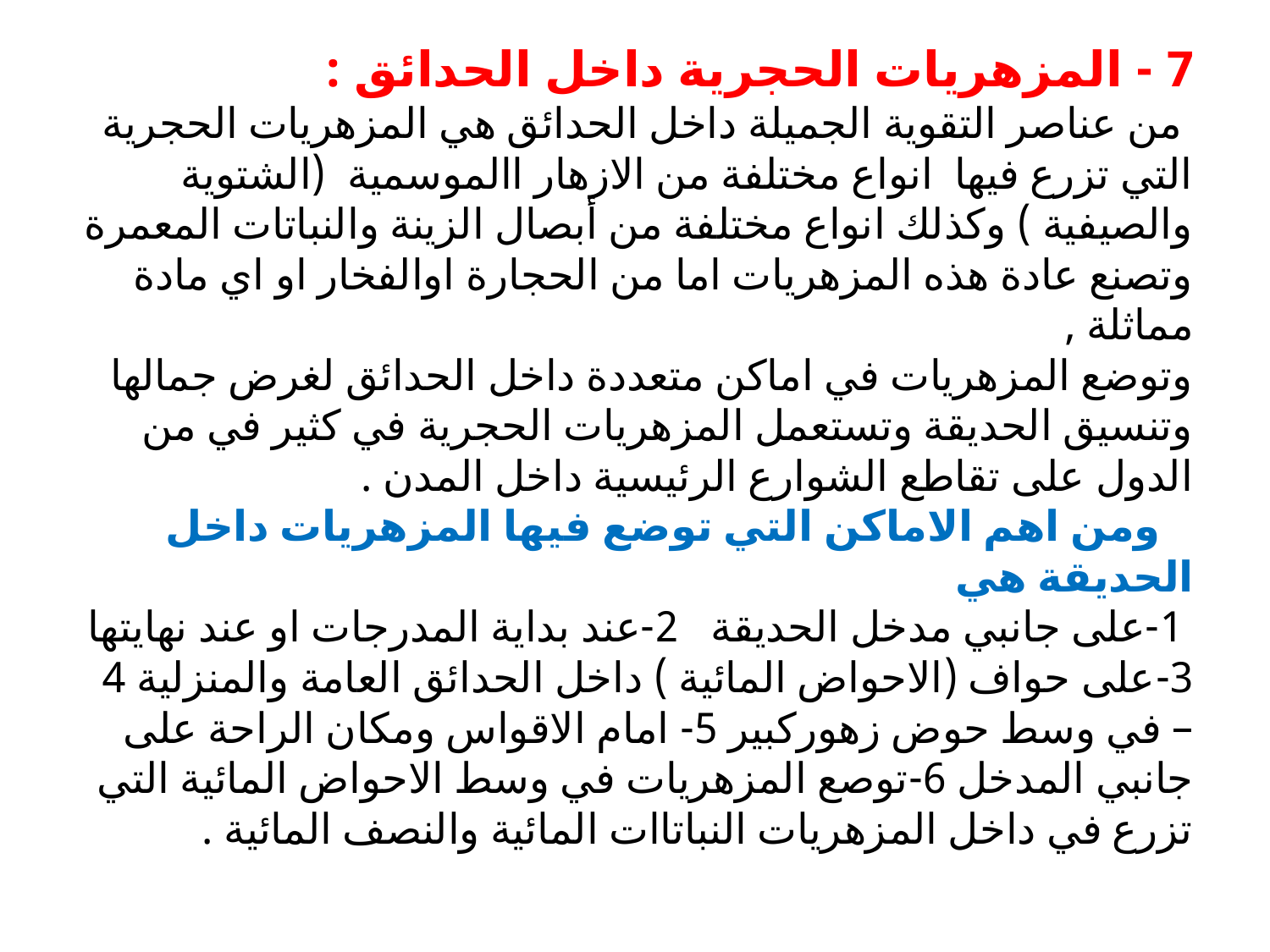

# 7 - المزهريات الحجرية داخل الحدائق : من عناصر التقوية الجميلة داخل الحدائق هي المزهريات الحجرية التي تزرع فيها  انواع مختلفة من الازهار االموسمية  (الشتوية والصيفية ) وكذلك انواع مختلفة من أبصال الزينة والنباتات المعمرة وتصنع عادة هذه المزهريات اما من الحجارة اوالفخار او اي مادة مماثلة , وتوضع المزهريات في اماكن متعددة داخل الحدائق لغرض جمالها وتنسيق الحديقة وتستعمل المزهريات الحجرية في كثير في من الدول على تقاطع الشوارع الرئيسية داخل المدن . ومن اهم الاماكن التي توضع فيها المزهريات داخل الحديقة هي 1-على جانبي مدخل الحديقة   2-عند بداية المدرجات او عند نهايتها 3-على حواف (الاحواض المائية ) داخل الحدائق العامة والمنزلية 4 – في وسط حوض زهوركبير 5- امام الاقواس ومكان الراحة على جانبي المدخل 6-توصع المزهريات في وسط الاحواض المائية التي تزرع في داخل المزهريات النباتاات المائية والنصف المائية .